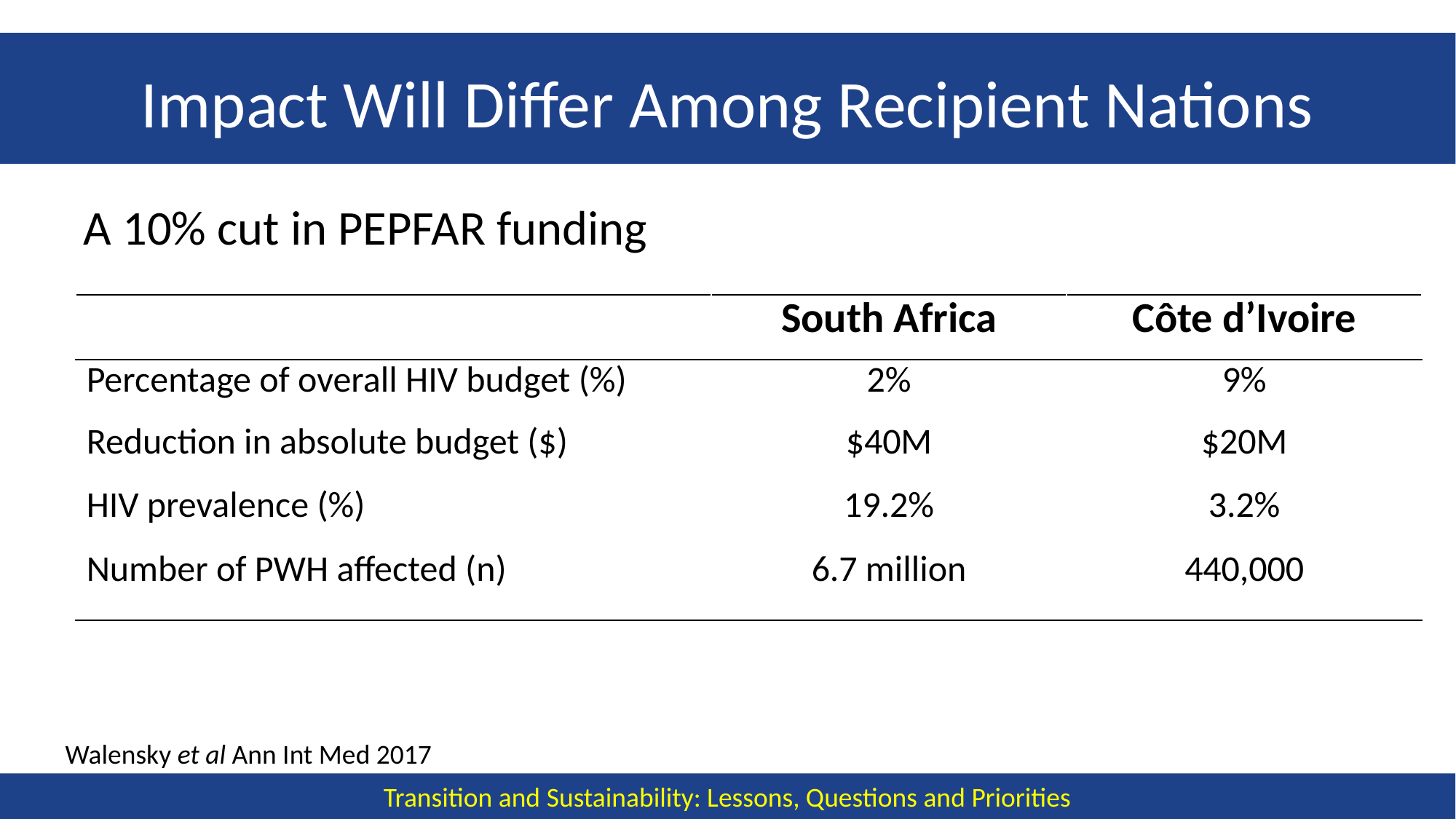

# Impact Will Differ Among Recipient Nations
A 10% cut in PEPFAR funding

|  | South Africa | Côte d’Ivoire |
| --- | --- | --- |
| Percentage of overall HIV budget (%) | 2% | 9% |
| Reduction in absolute budget ($) | $40M | $20M |
| HIV prevalence (%) | 19.2% | 3.2% |
| Number of PWH affected (n) | 6.7 million | 440,000 |
Walensky et al Ann Int Med 2017